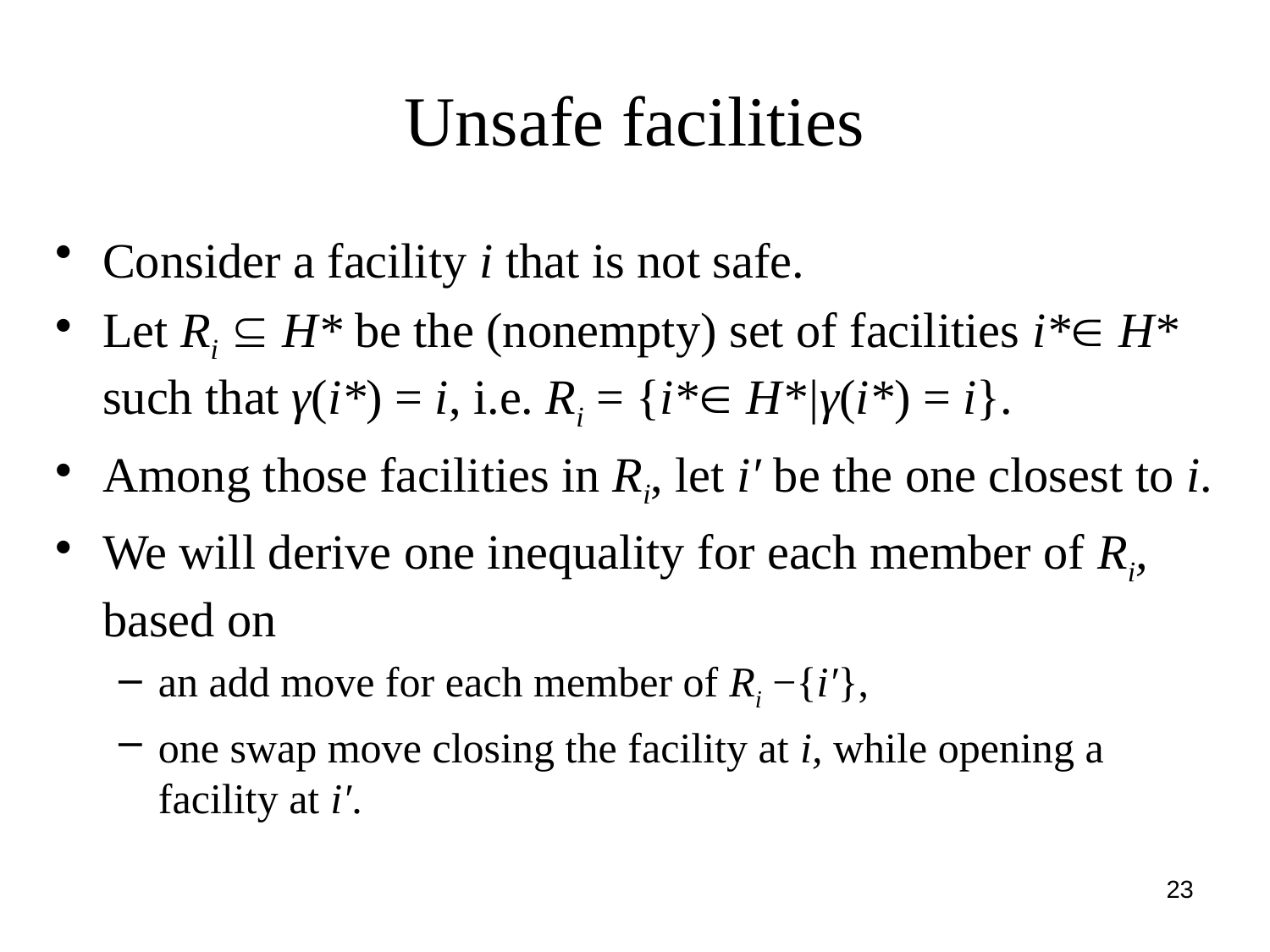

# Unsafe facilities
Consider a facility i that is not safe.
Let Ri ⊆ H* be the (nonempty) set of facilities i*∈ H* such that γ(i*) = i, i.e. Ri = {i*∈ H*|γ(i*) = i}.
Among those facilities in Ri, let i′ be the one closest to i.
We will derive one inequality for each member of Ri, based on
an add move for each member of Ri −{i′},
one swap move closing the facility at i, while opening a facility at i′.
23